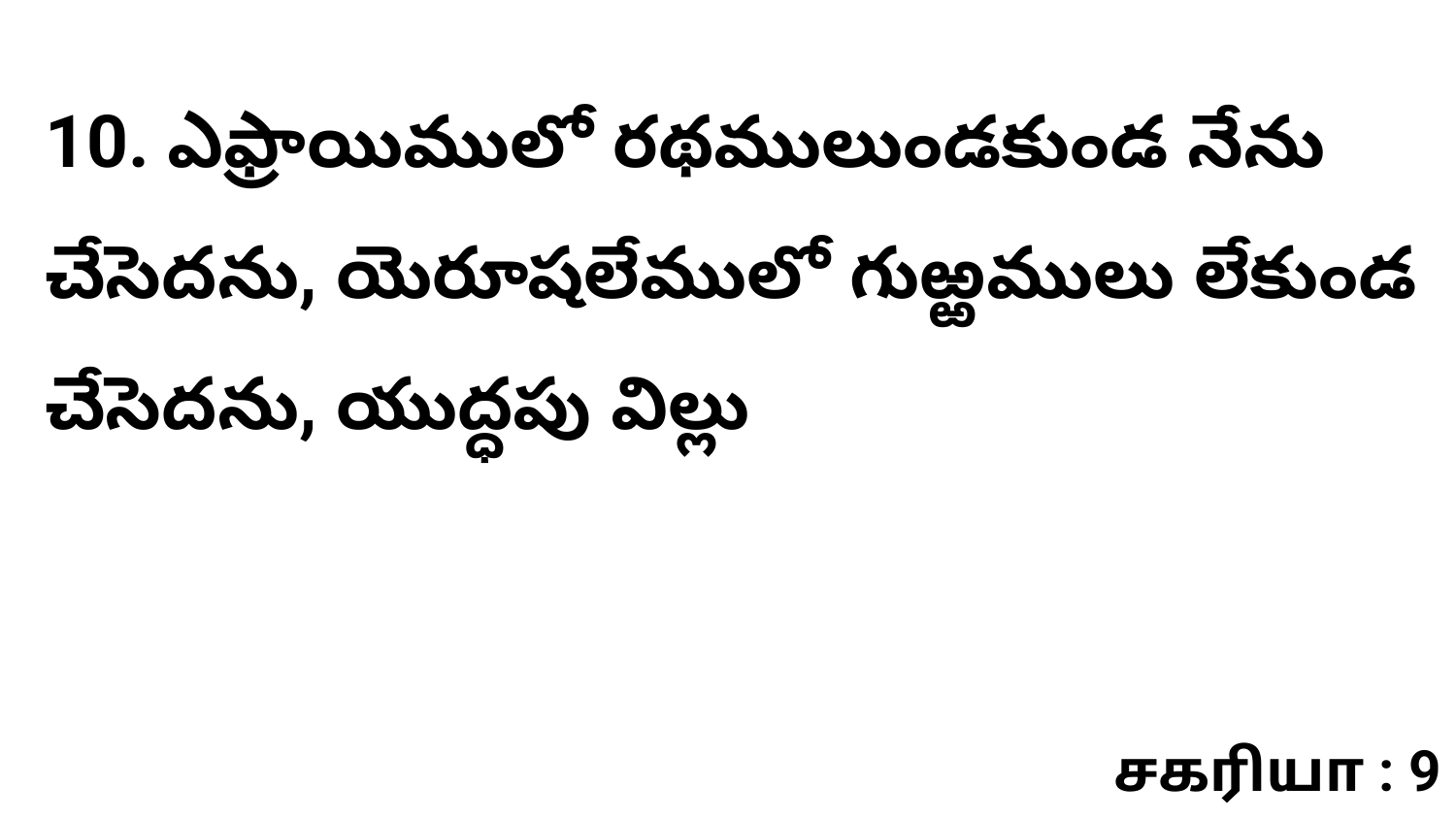

10. ఎఫ్రాయిములో రథములుండకుండ నేను చేసెదను, యెరూషలేములో గుఱ్ఱములు లేకుండ చేసెదను, యుద్ధపు విల్లు
சகரியா : 9